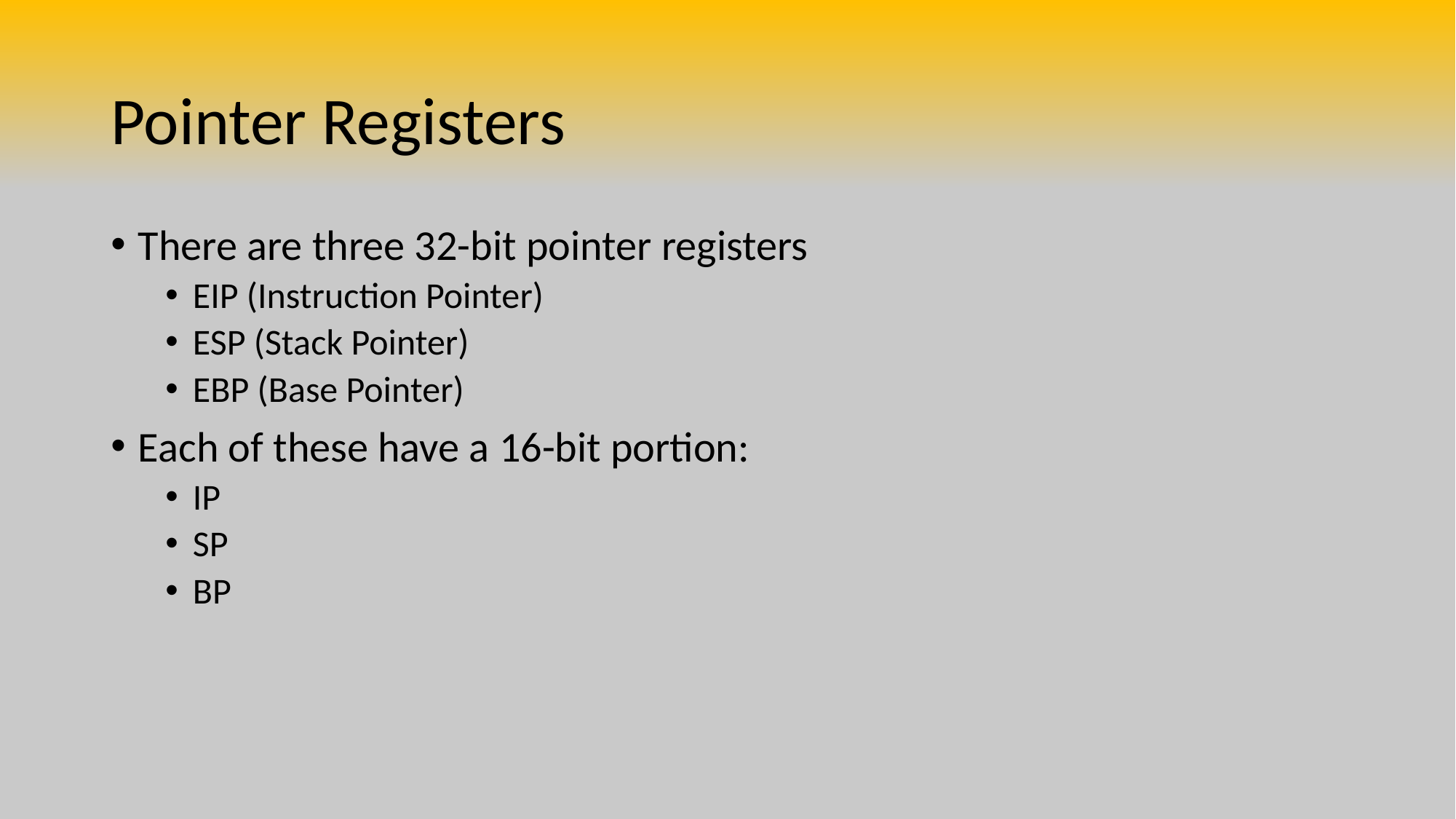

# Pointer Registers
There are three 32-bit pointer registers
EIP (Instruction Pointer)
ESP (Stack Pointer)
EBP (Base Pointer)
Each of these have a 16-bit portion:
IP
SP
BP